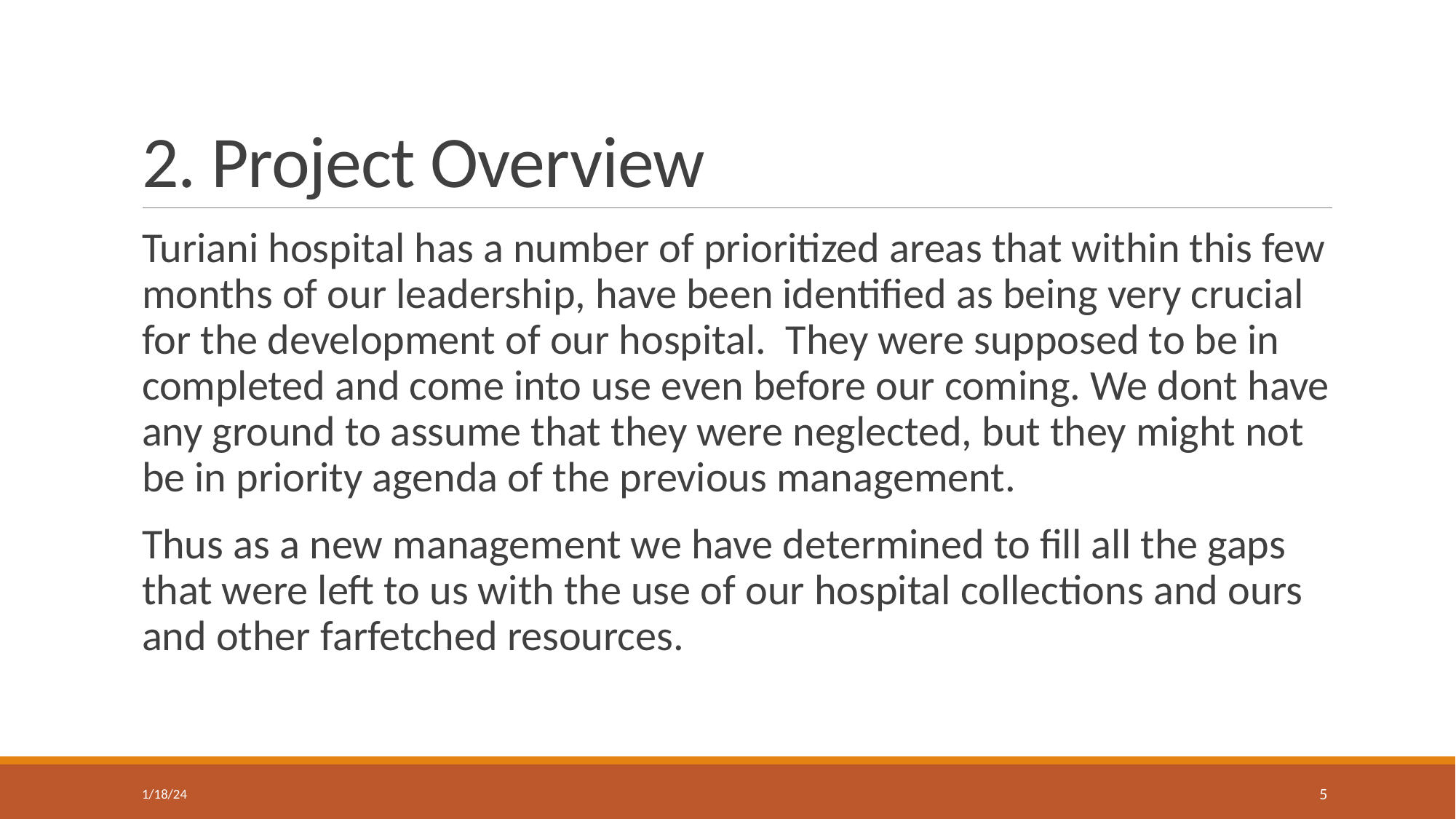

# 2. Project Overview
Turiani hospital has a number of prioritized areas that within this few months of our leadership, have been identified as being very crucial for the development of our hospital.  They were supposed to be in completed and come into use even before our coming. We dont have any ground to assume that they were neglected, but they might not be in priority agenda of the previous management.
Thus as a new management we have determined to fill all the gaps that were left to us with the use of our hospital collections and ours and other farfetched resources.

1/18/24
5